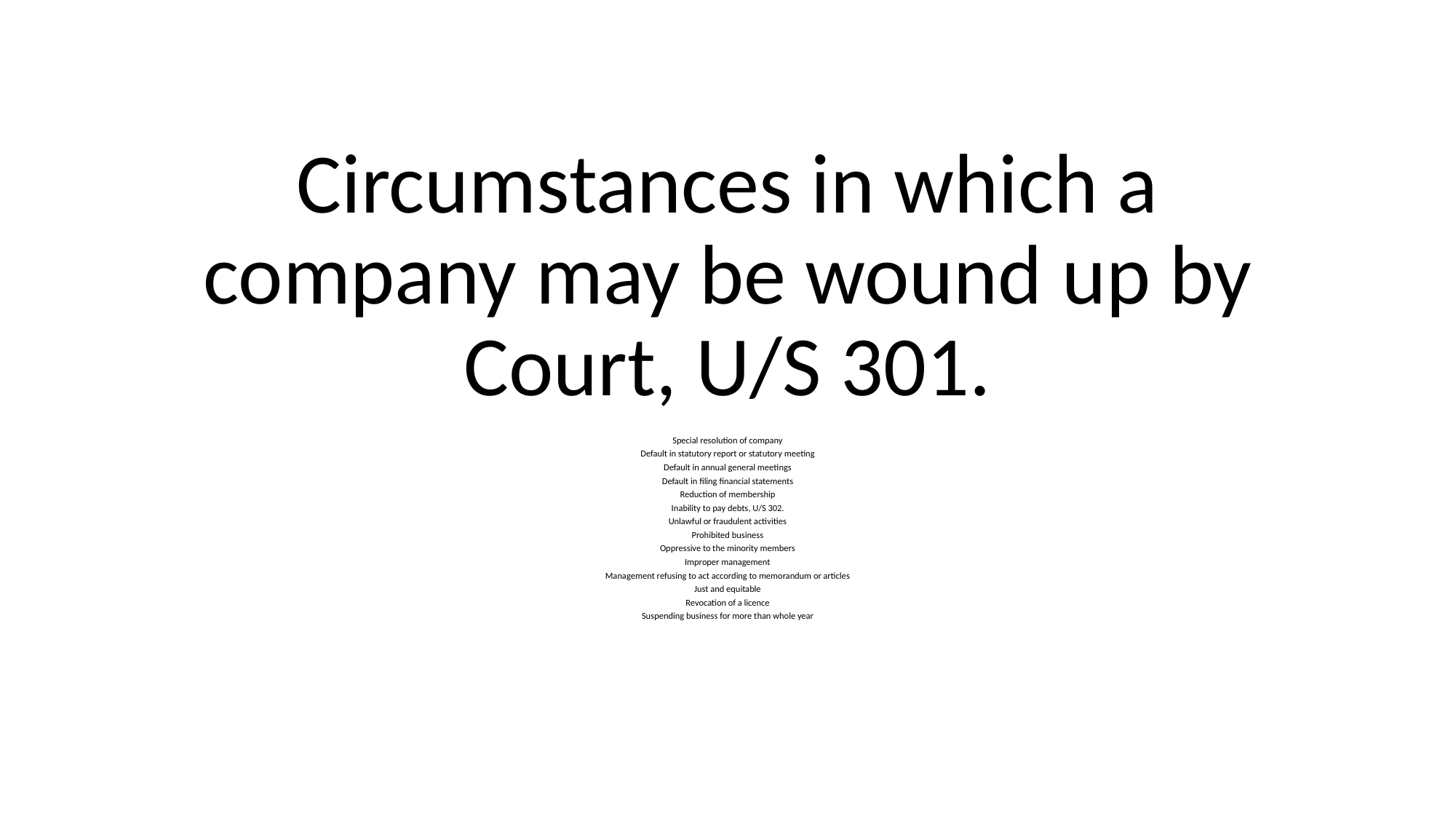

# Circumstances in which a company may be wound up by Court, U/S 301.
Special resolution of company
Default in statutory report or statutory meeting
Default in annual general meetings
Default in filing financial statements
Reduction of membership
Inability to pay debts, U/S 302.
Unlawful or fraudulent activities
Prohibited business
Oppressive to the minority members
Improper management
Management refusing to act according to memorandum or articles
Just and equitable
Revocation of a licence
Suspending business for more than whole year